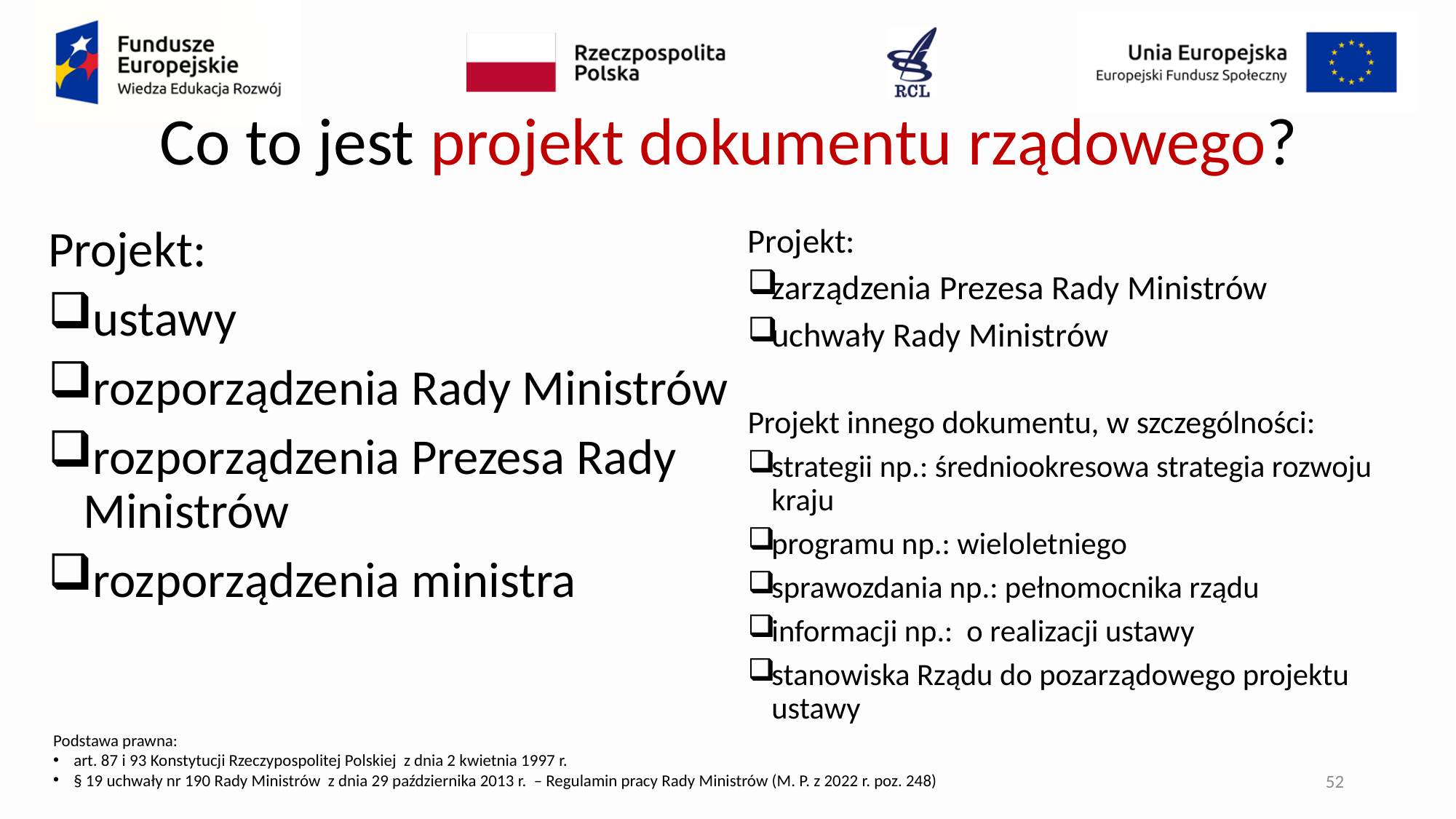

# Co to jest projekt dokumentu rządowego?
Projekt:
ustawy
rozporządzenia Rady Ministrów
rozporządzenia Prezesa Rady Ministrów
rozporządzenia ministra

Projekt:
zarządzenia Prezesa Rady Ministrów
uchwały Rady Ministrów

Projekt innego dokumentu, w szczególności:
strategii np.: średniookresowa strategia rozwoju kraju
programu np.: wieloletniego
sprawozdania np.: pełnomocnika rządu
informacji np.:  o realizacji ustawy
stanowiska Rządu do pozarządowego projektu ustawy

Podstawa prawna:
art. 87 i 93 Konstytucji Rzeczypospolitej Polskiej  z dnia 2 kwietnia 1997 r.
§ 19 uchwały nr 190 Rady Ministrów  z dnia 29 października 2013 r.  – Regulamin pracy Rady Ministrów (M. P. z 2022 r. poz. 248)

52